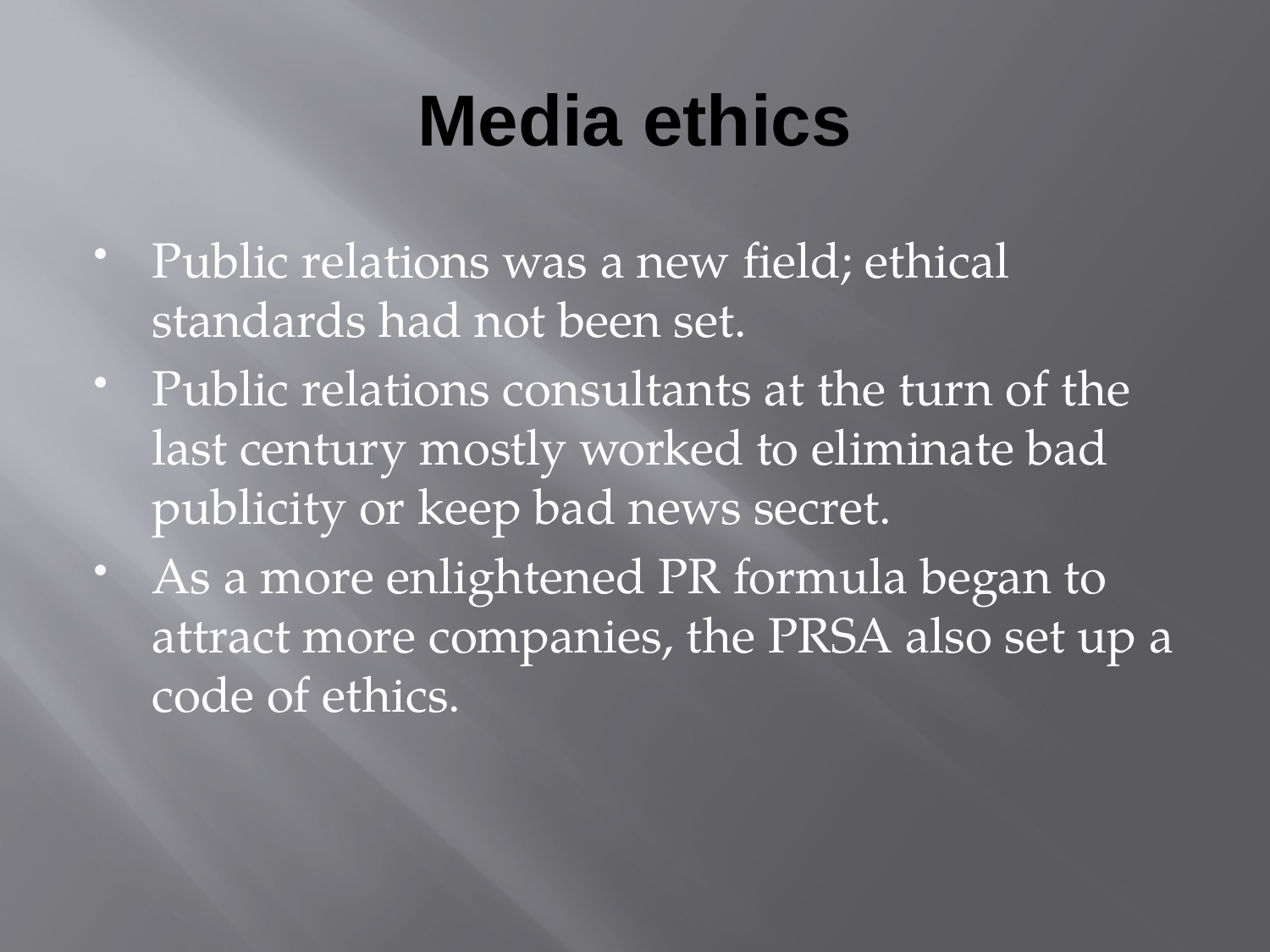

# Media ethics
Public relations was a new field; ethical standards had not been set.
Public relations consultants at the turn of the last century mostly worked to eliminate bad publicity or keep bad news secret.
As a more enlightened PR formula began to attract more companies, the PRSA also set up a code of ethics.